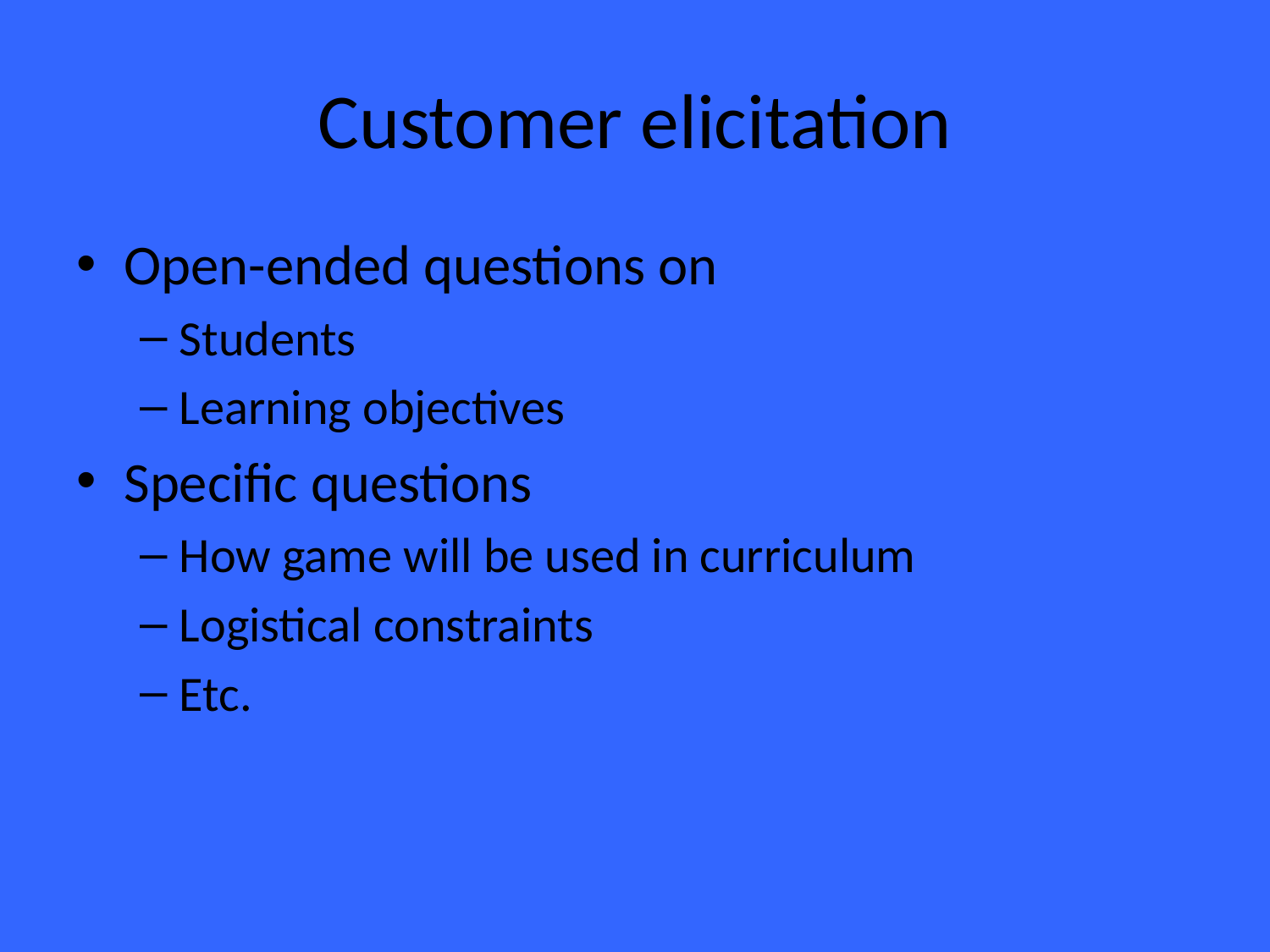

# Customer elicitation
Open-ended questions on
Students
Learning objectives
Specific questions
How game will be used in curriculum
Logistical constraints
Etc.